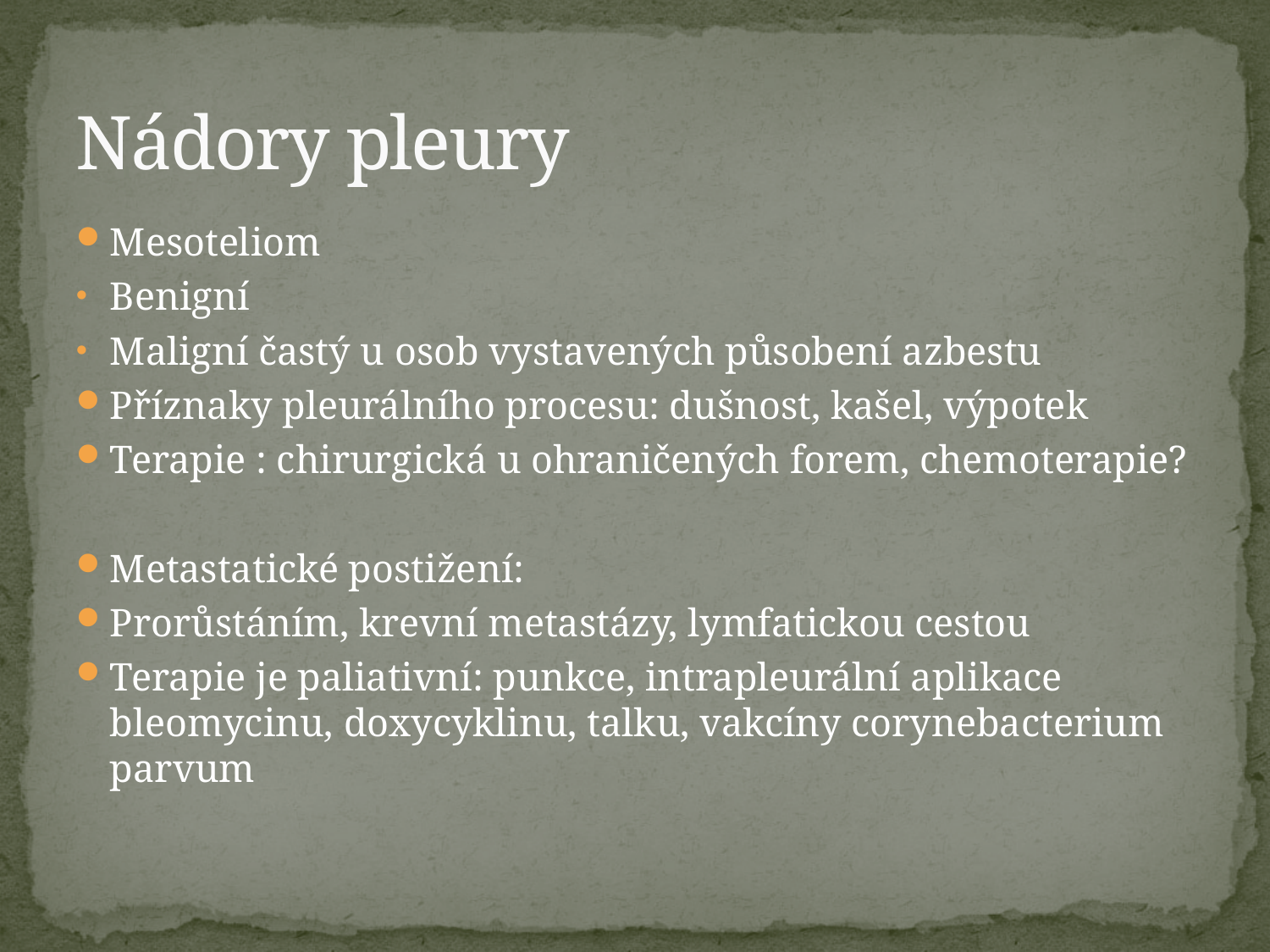

# Nádory pleury
Mesoteliom
Benigní
Maligní častý u osob vystavených působení azbestu
Příznaky pleurálního procesu: dušnost, kašel, výpotek
Terapie : chirurgická u ohraničených forem, chemoterapie?

Metastatické postižení:
Prorůstáním, krevní metastázy, lymfatickou cestou
Terapie je paliativní: punkce, intrapleurální aplikace bleomycinu, doxycyklinu, talku, vakcíny corynebacterium parvum